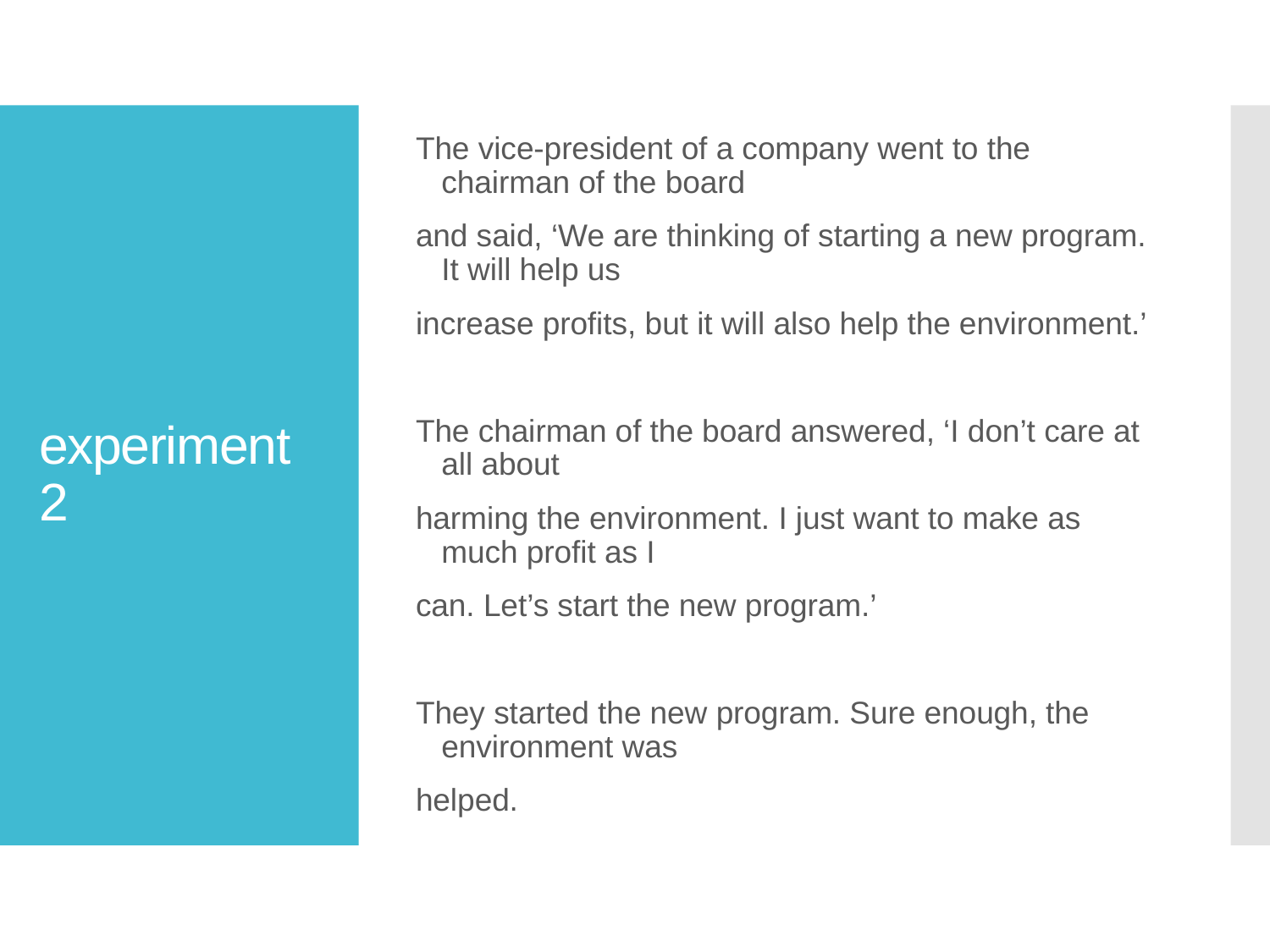

The vice-president of a company went to the chairman of the board
and said, ‘We are thinking of starting a new program. It will help us
increase profits, but it will also help the environment.’

The chairman of the board answered, ‘I don’t care at all about
harming the environment. I just want to make as much profit as I
can. Let’s start the new program.’

They started the new program. Sure enough, the environment was
helped.
# experiment 2